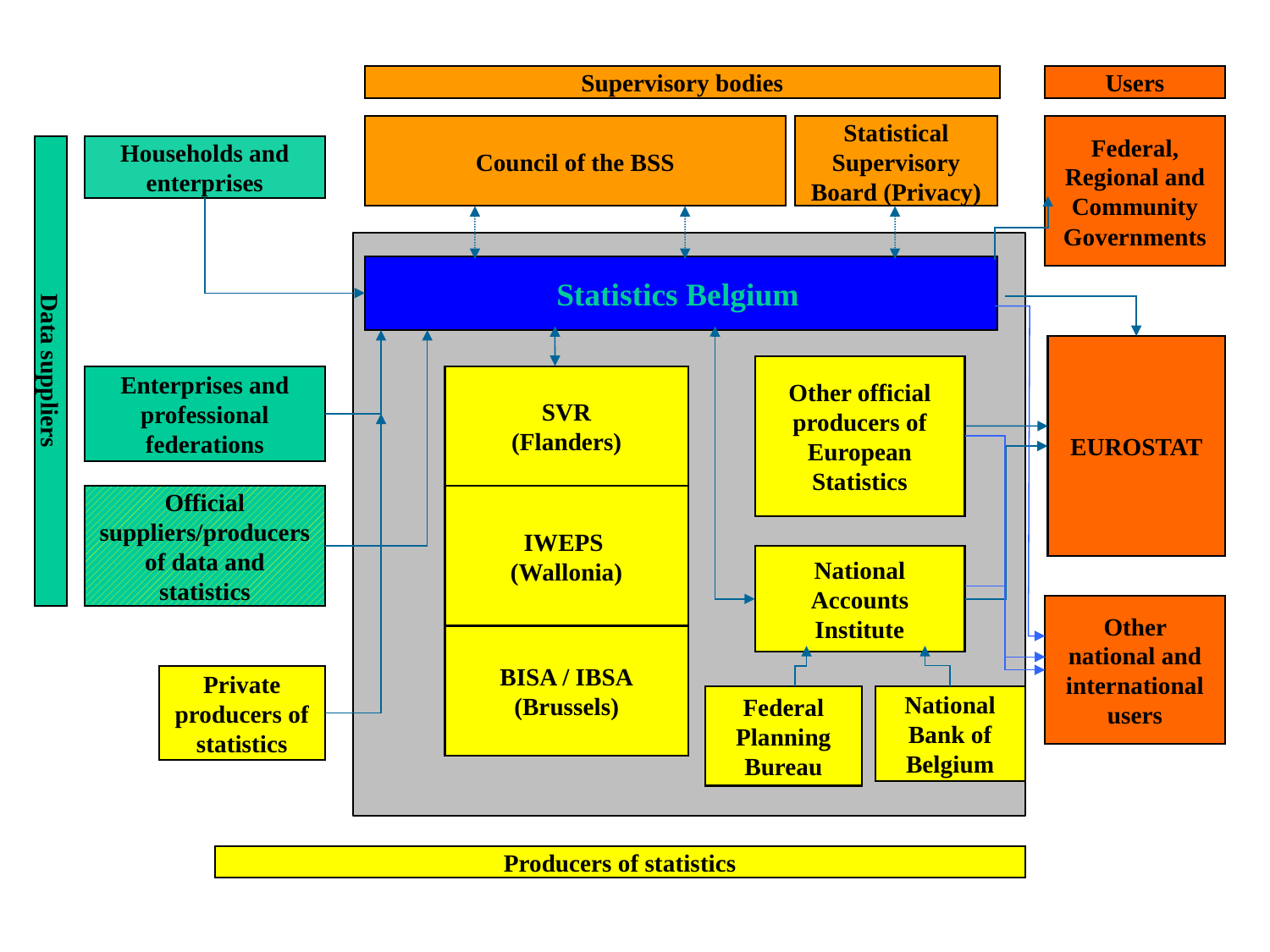

Supervisory bodies
Users
Council of the BSS
Statistical Supervisory Board (Privacy)
Federal, Regional and Community Governments
Data suppliers
Households and enterprises

Statistics Belgium

EUROSTAT
Other official producers of European Statistics
Enterprises and professional federations
SVR
(Flanders)

Official suppliers/producers of data and statistics
IWEPS
(Wallonia)
National Accounts Institute
Other national and international users
BISA / IBSA
(Brussels)
Private producers of statistics
Federal Planning Bureau
National Bank of Belgium
Producers of statistics